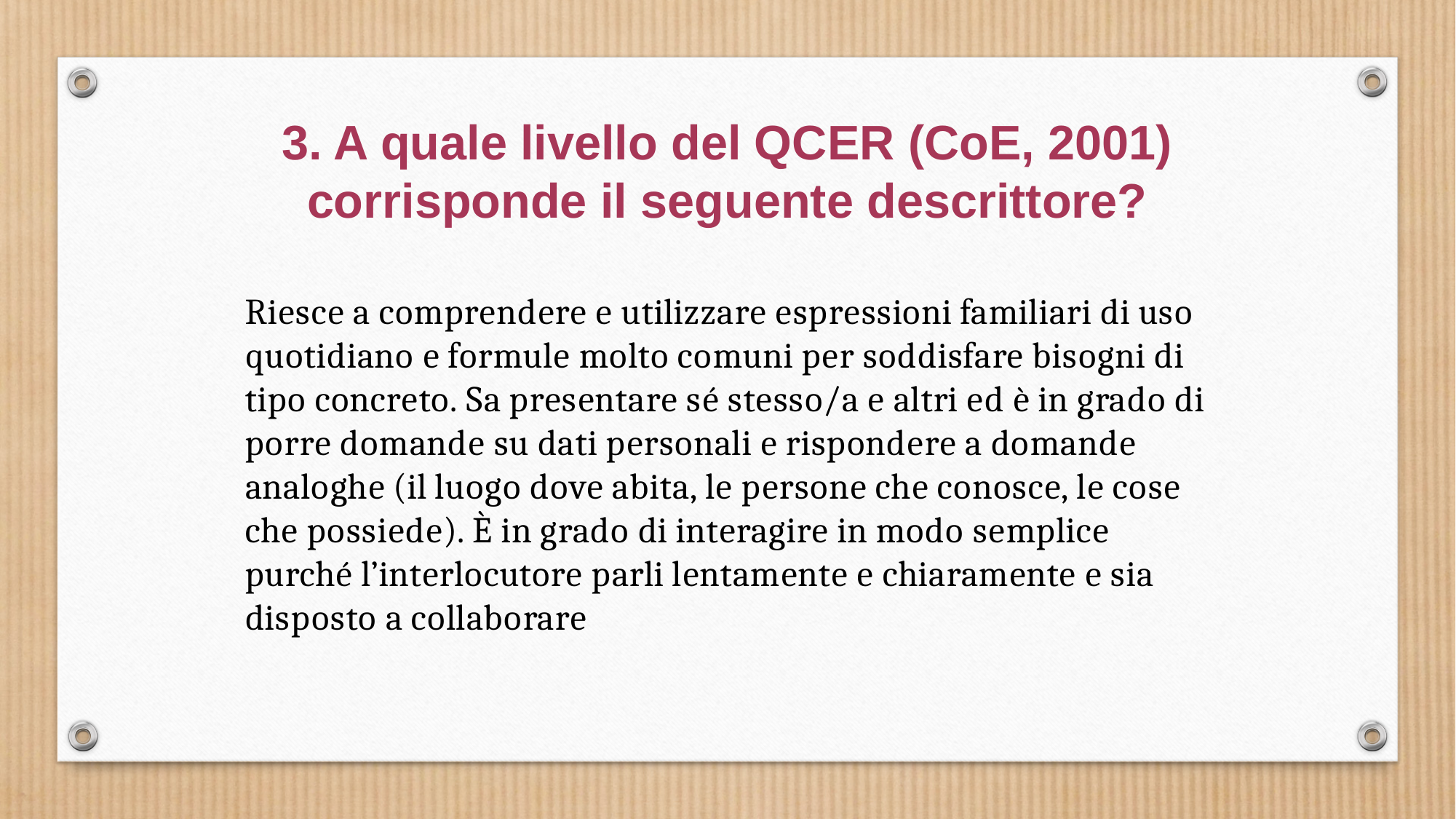

3. A quale livello del QCER (CoE, 2001) corrisponde il seguente descrittore?

Riesce a comprendere e utilizzare espressioni familiari di uso quotidiano e formule molto comuni per soddisfare bisogni di tipo concreto. Sa presentare sé stesso/a e altri ed è in grado di porre domande su dati personali e rispondere a domande analoghe (il luogo dove abita, le persone che conosce, le cose che possiede). È in grado di interagire in modo semplice purché l’interlocutore parli lentamente e chiaramente e sia disposto a collaborare